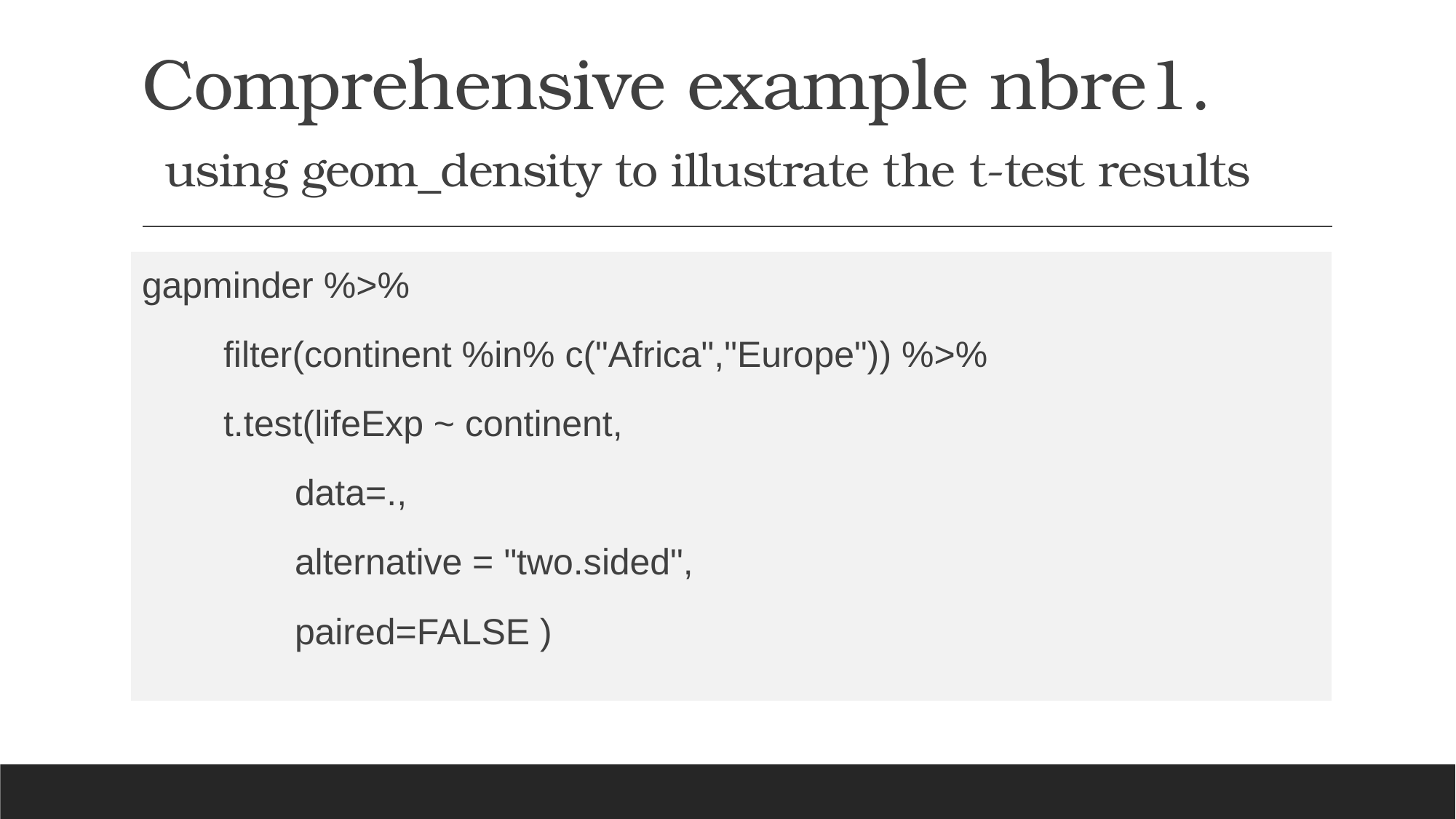

# Comprehensive example nbre1. using geom_density to illustrate the t-test results
gapminder %>%
        filter(continent %in% c("Africa","Europe")) %>%
        t.test(lifeExp ~ continent,
               data=.,
               alternative = "two.sided",
               paired=FALSE )